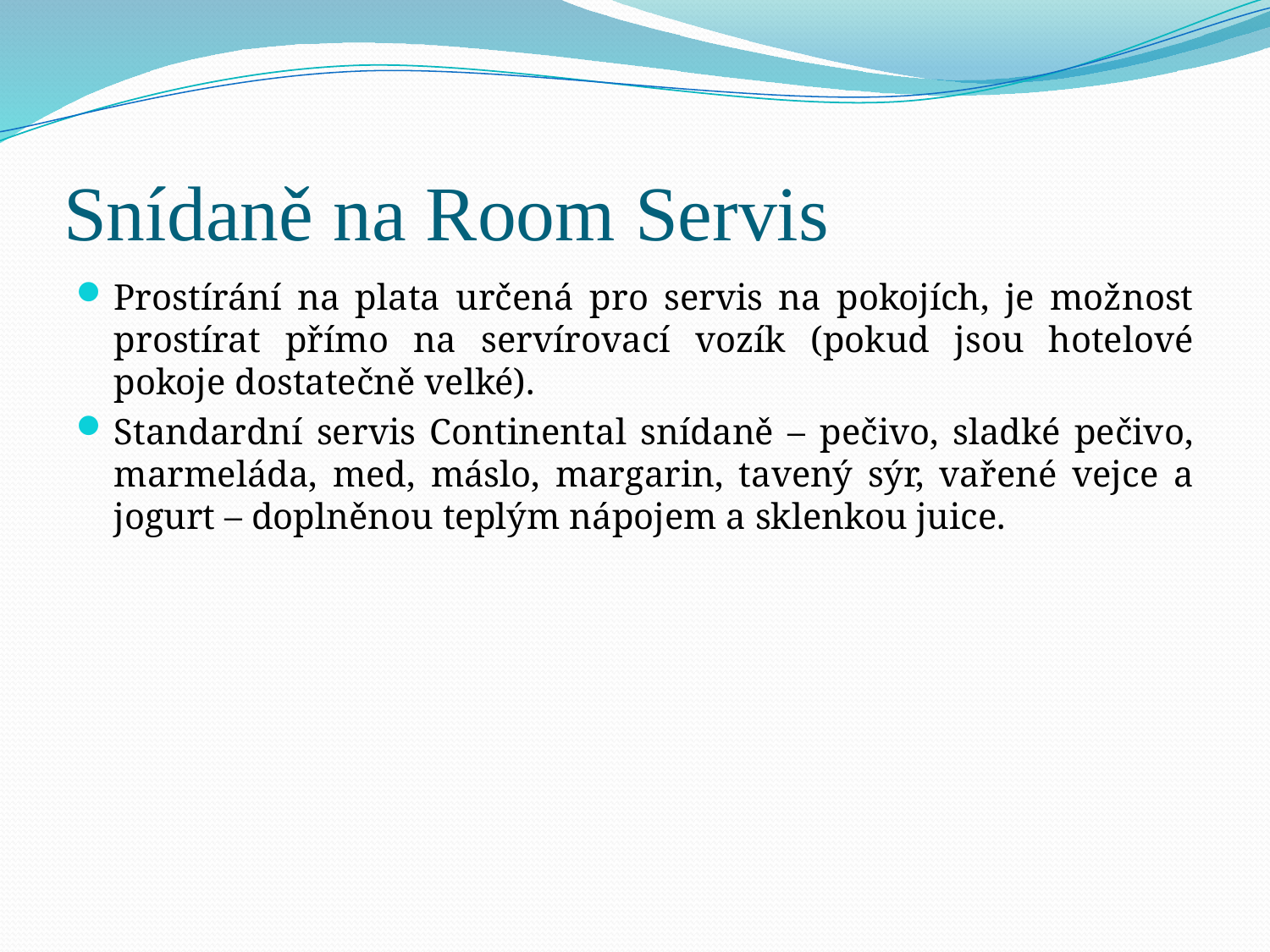

# Snídaně na Room Servis
Prostírání na plata určená pro servis na pokojích, je možnost prostírat přímo na servírovací vozík (pokud jsou hotelové pokoje dostatečně velké).
Standardní servis Continental snídaně – pečivo, sladké pečivo, marmeláda, med, máslo, margarin, tavený sýr, vařené vejce a jogurt – doplněnou teplým nápojem a sklenkou juice.